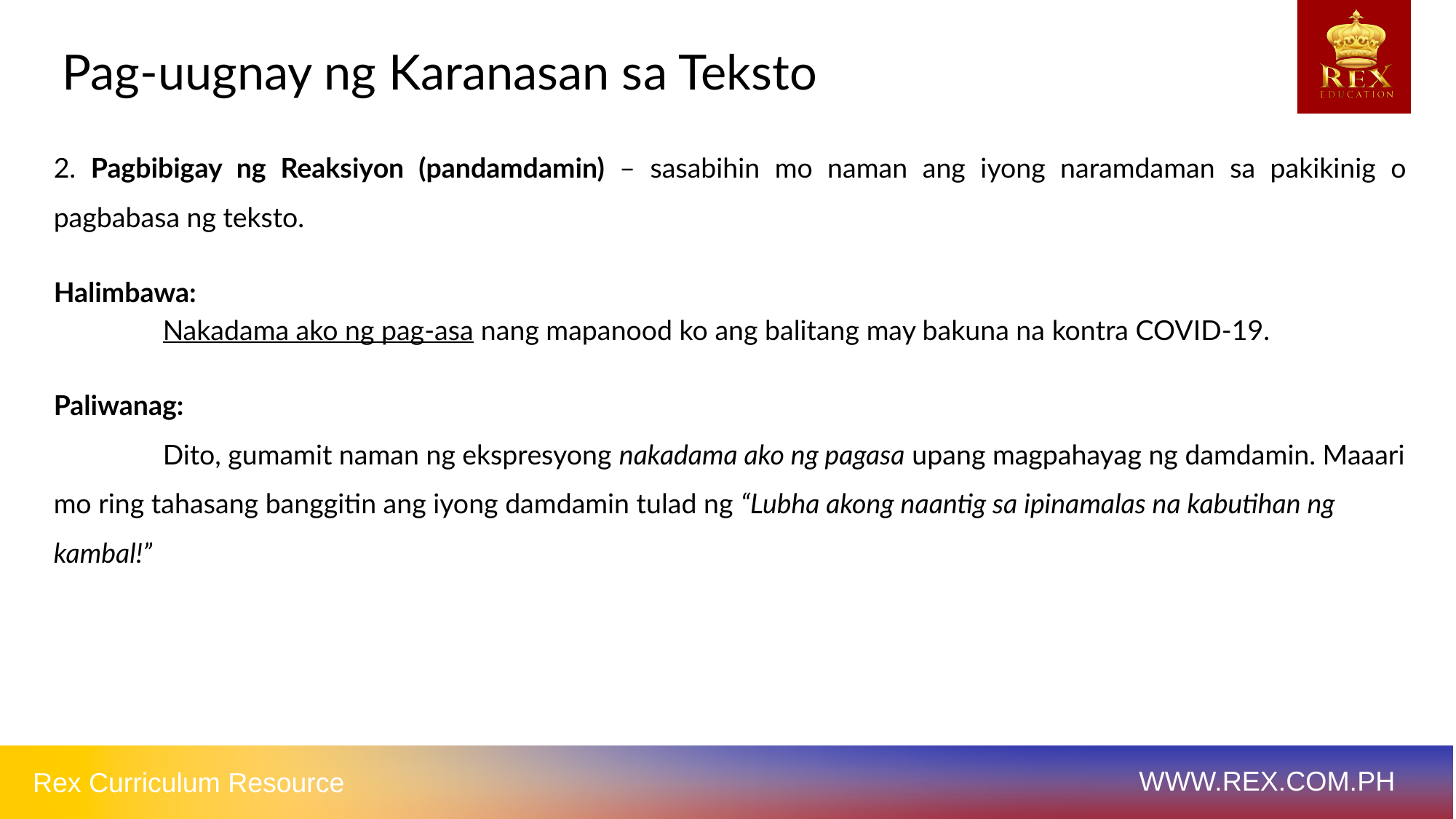

Pag-uugnay ng Karanasan sa Teksto
2. Pagbibigay ng Reaksiyon (pandamdamin) – sasabihin mo naman ang iyong naramdaman sa pakikinig o pagbabasa ng teksto.

Halimbawa:
	Nakadama ako ng pag-asa nang mapanood ko ang balitang may bakuna na kontra COVID-19.

Paliwanag:
	Dito, gumamit naman ng ekspresyong nakadama ako ng pagasa upang magpahayag ng damdamin. Maaari mo ring tahasang banggitin ang iyong damdamin tulad ng “Lubha akong naantig sa ipinamalas na kabutihan ng kambal!”